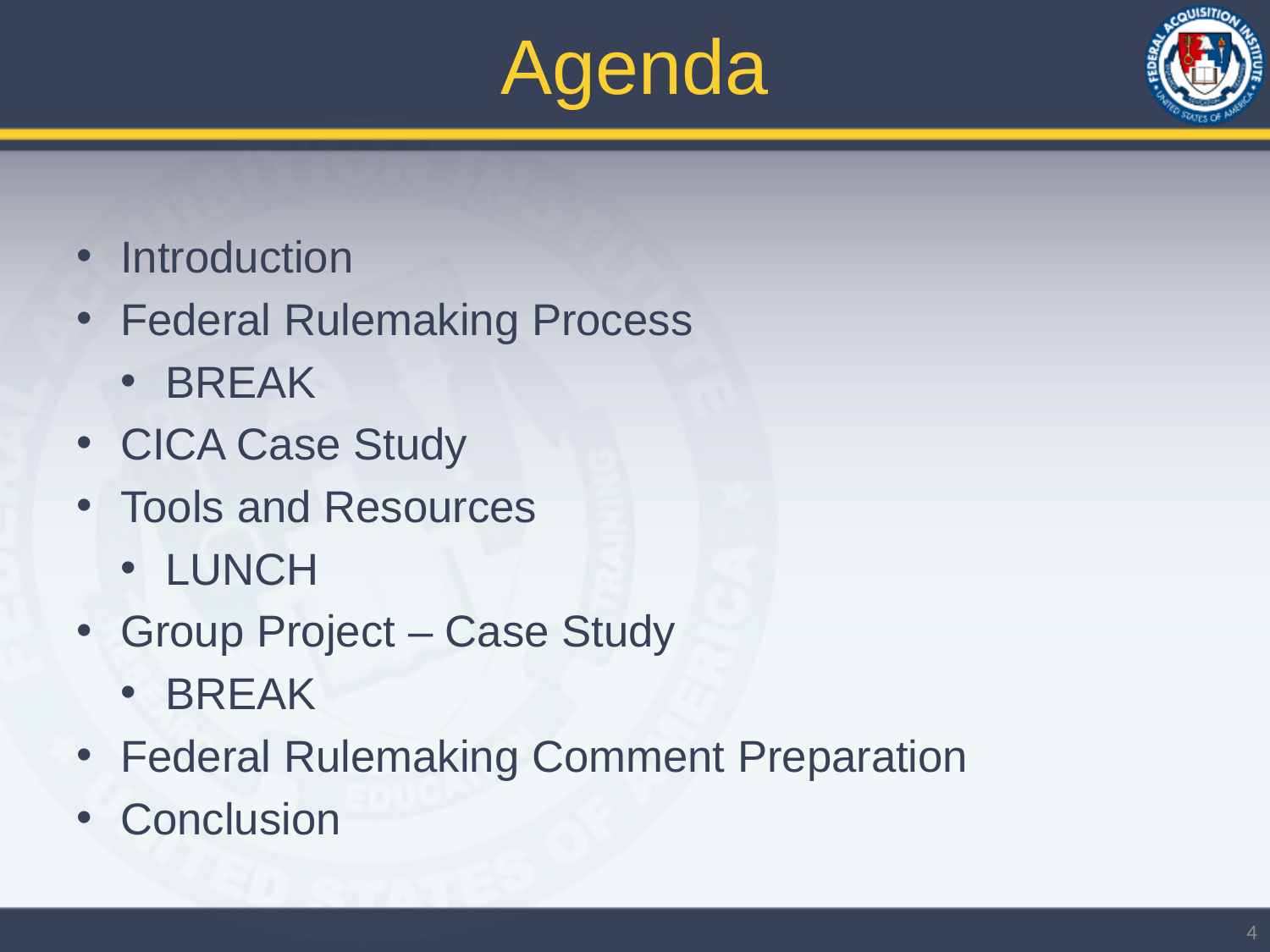

# Agenda
Introduction
Federal Rulemaking Process
BREAK
CICA Case Study
Tools and Resources
LUNCH
Group Project – Case Study
BREAK
Federal Rulemaking Comment Preparation
Conclusion
4